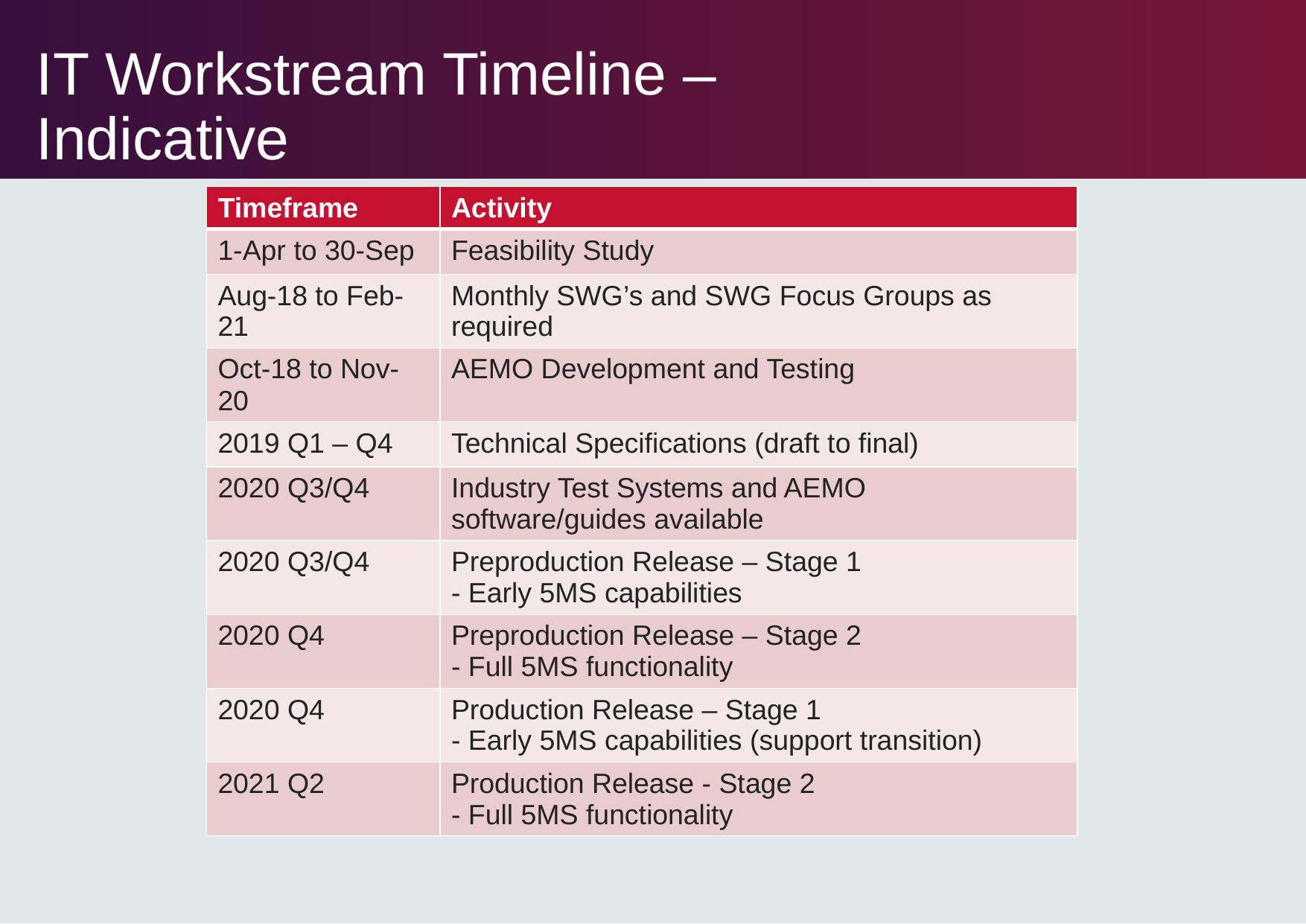

# IT Workstream Timeline – Indicative
| Timeframe | Activity |
| --- | --- |
| 1-Apr to 30-Sep | Feasibility Study |
| Aug-18 to Feb-21 | Monthly SWG’s and SWG Focus Groups as required |
| Oct-18 to Nov-20 | AEMO Development and Testing |
| 2019 Q1 – Q4 | Technical Specifications (draft to final) |
| 2020 Q3/Q4 | Industry Test Systems and AEMO software/guides available |
| 2020 Q3/Q4 | Preproduction Release – Stage 1 - Early 5MS capabilities |
| 2020 Q4 | Preproduction Release – Stage 2 - Full 5MS functionality |
| 2020 Q4 | Production Release – Stage 1 - Early 5MS capabilities (support transition) |
| 2021 Q2 | Production Release - Stage 2 - Full 5MS functionality |